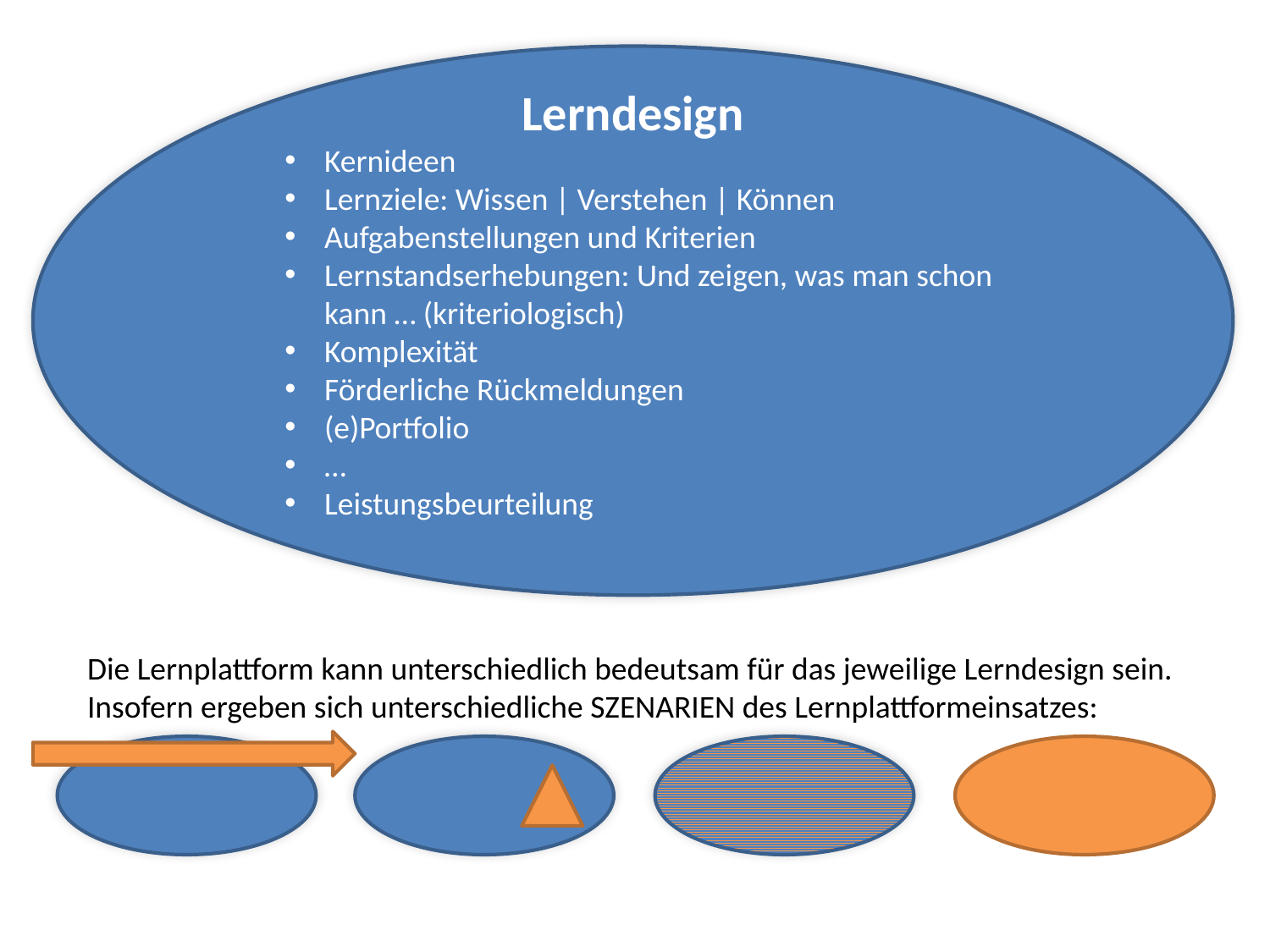

Lerndesign
Kernideen
Lernziele: Wissen | Verstehen | Können
Aufgabenstellungen und Kriterien
Lernstandserhebungen: Und zeigen, was man schon kann … (kriteriologisch)
Komplexität
Förderliche Rückmeldungen
(e)Portfolio
…
Leistungsbeurteilung

Die Lernplattform kann unterschiedlich bedeutsam für das jeweilige Lerndesign sein. Insofern ergeben sich unterschiedliche SZENARIEN des Lernplattformeinsatzes: